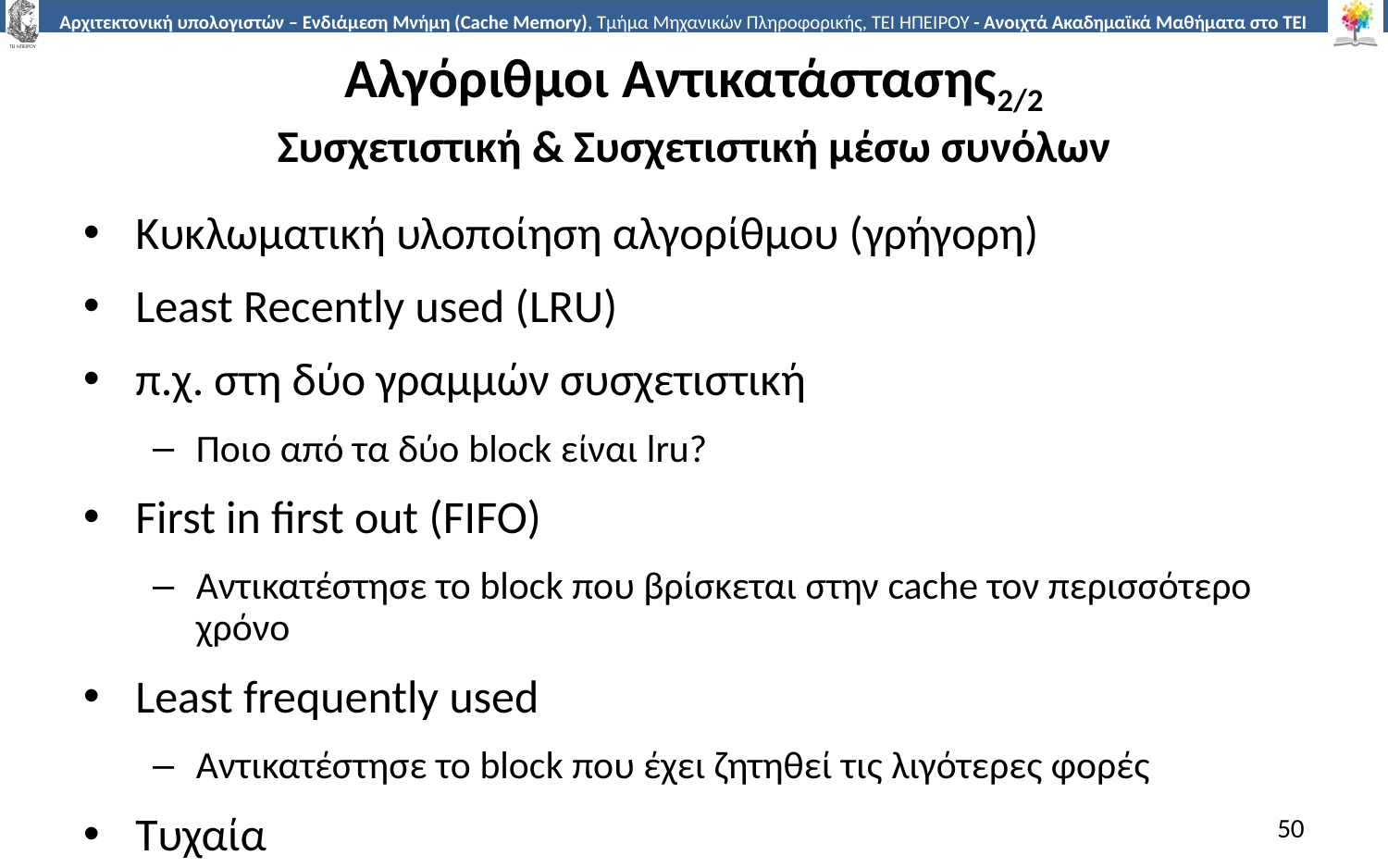

# Αλγόριθμοι Αντικατάστασης2/2 Συσχετιστική & Συσχετιστική μέσω συνόλων
Κυκλωματική υλοποίηση αλγορίθμου (γρήγορη)
Least Recently used (LRU)
π.χ. στη δύο γραμμών συσχετιστική
Ποιο από τα δύο block είναι lru?
First in first out (FIFO)
Αντικατέστησε το block που βρίσκεται στην cache τον περισσότερο χρόνο
Least frequently used
Αντικατέστησε το block που έχει ζητηθεί τις λιγότερες φορές
Τυχαία
50